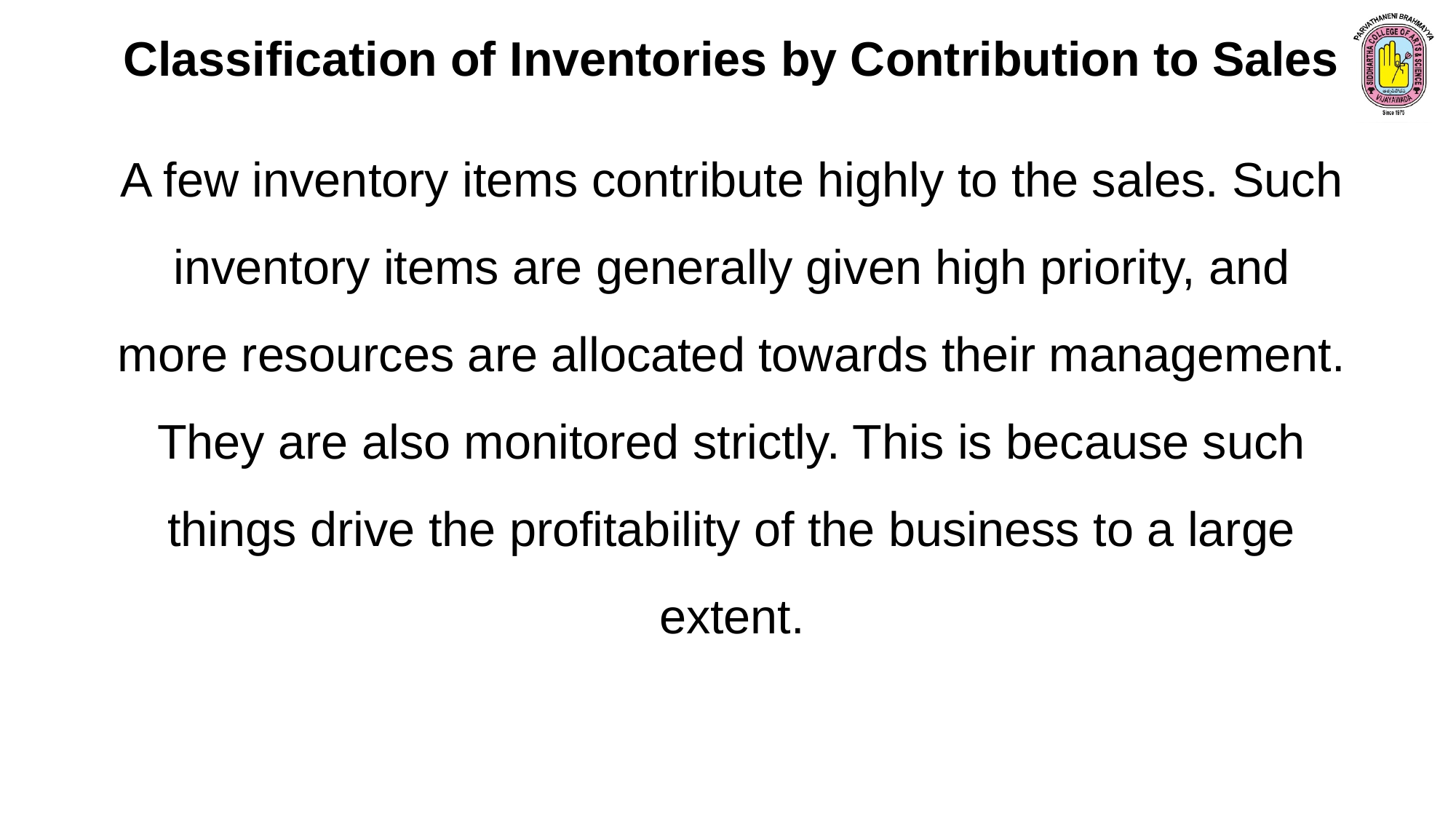

Classification of Inventories by Contribution to Sales
A few inventory items contribute highly to the sales. Such inventory items are generally given high priority, and more resources are allocated towards their management. They are also monitored strictly. This is because such things drive the profitability of the business to a large extent.